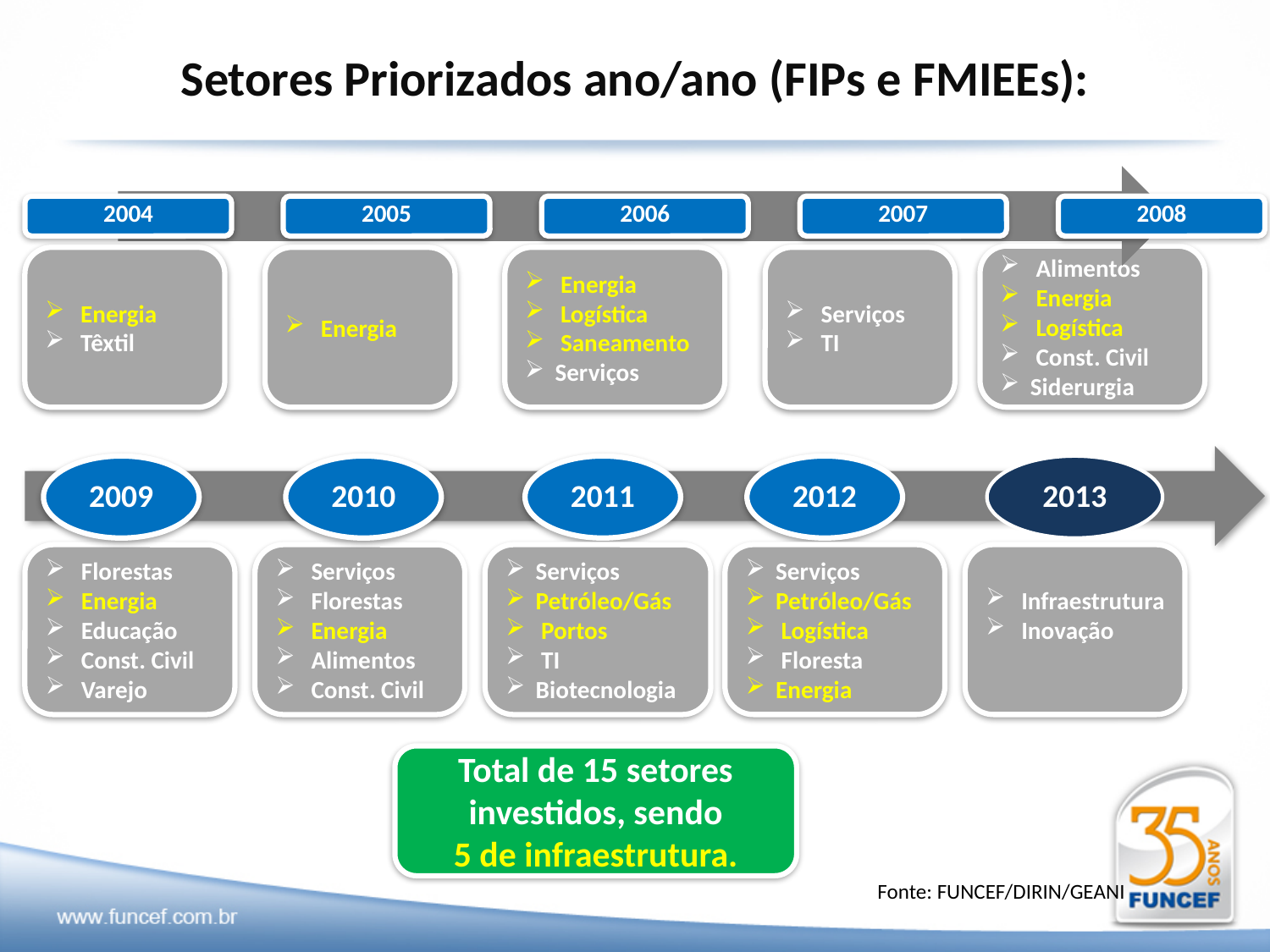

# Setores Priorizados ano/ano (FIPs e FMIEEs):
2004
2005
2006
2007
2008
 Alimentos
 Energia
 Logística
 Const. Civil
Siderurgia
 Energia
 Têxtil
 Energia
 Energia
 Logística
 Saneamento
Serviços
 Serviços
 TI
2009
2010
2013
2011
2012
Serviços
Petróleo/Gás
 Logística
 Floresta
Energia
 Infraestrutura
 Inovação

 Florestas
 Energia
 Educação
 Const. Civil
 Varejo
 Serviços
 Florestas
 Energia
 Alimentos
 Const. Civil
Serviços
Petróleo/Gás
 Portos
 TI
Biotecnologia
Total de 15 setores investidos, sendo
5 de infraestrutura.
Fonte: FUNCEF/DIRIN/GEANI